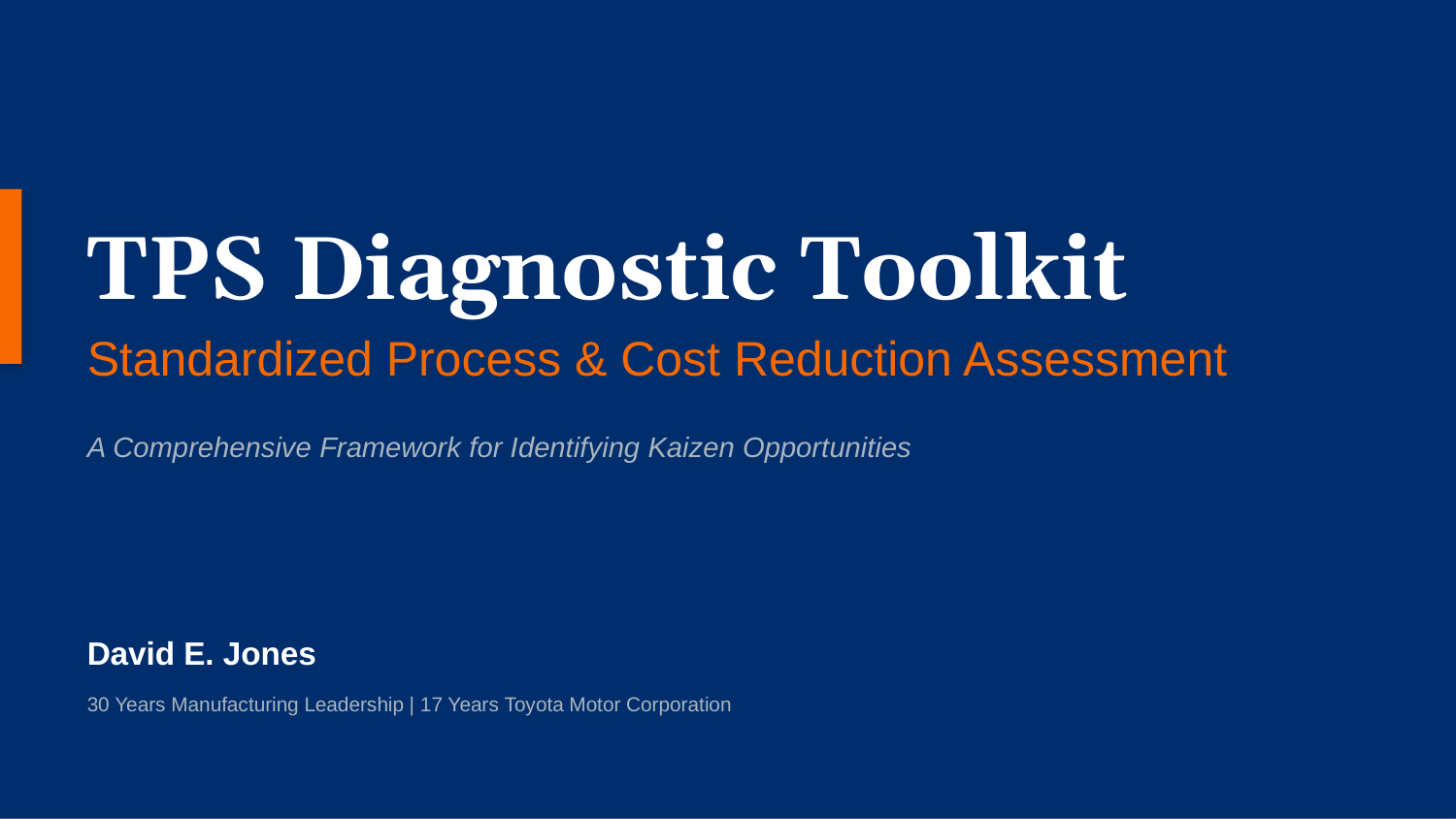

TPS Diagnostic Toolkit
Standardized Process & Cost Reduction Assessment
A Comprehensive Framework for Identifying Kaizen Opportunities
David E. Jones
30 Years Manufacturing Leadership | 17 Years Toyota Motor Corporation